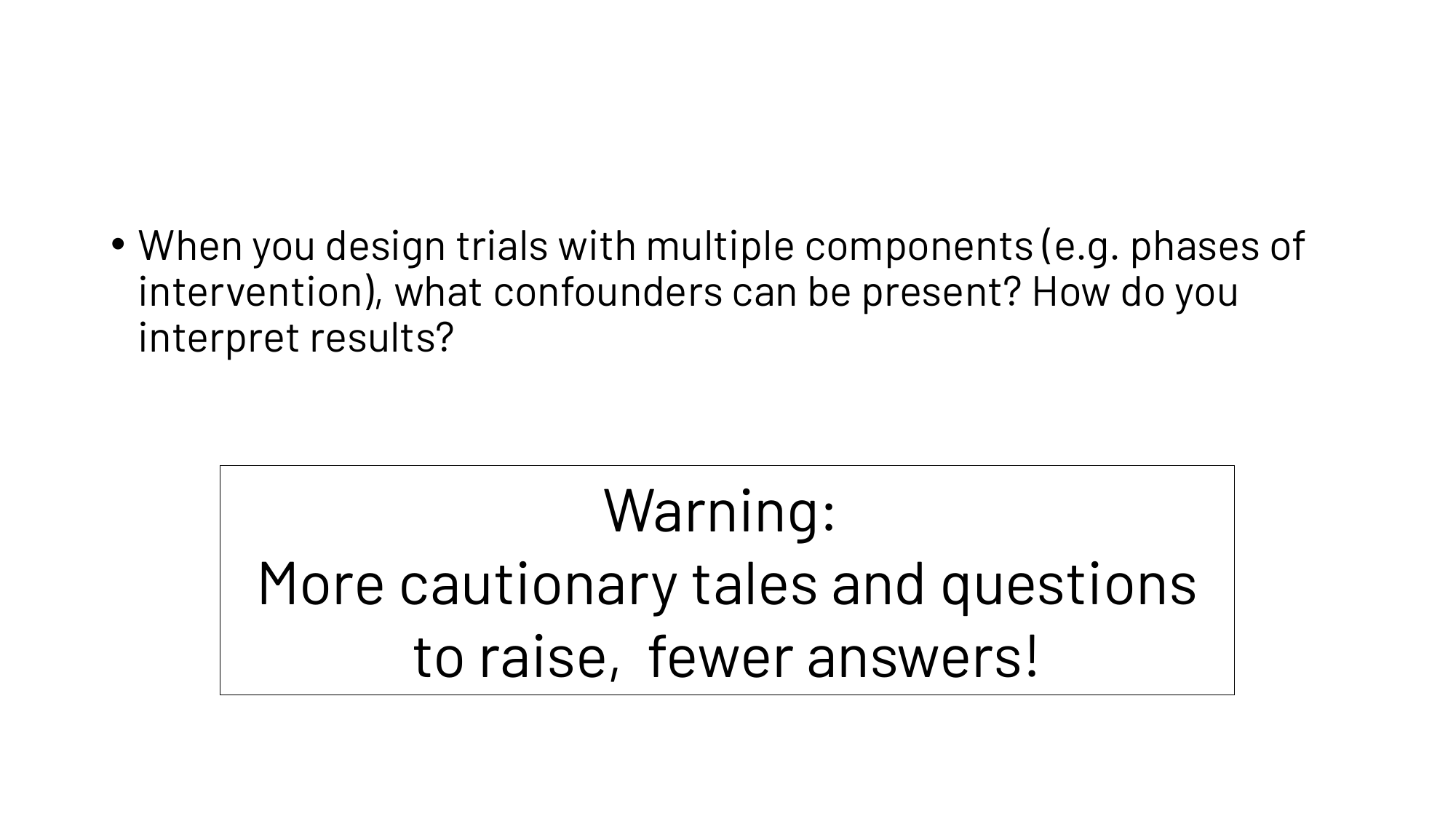

When you design trials with multiple components (e.g. phases of intervention), what confounders can be present? How do you interpret results?

Warning:
More cautionary tales and questions to raise,  fewer answers!